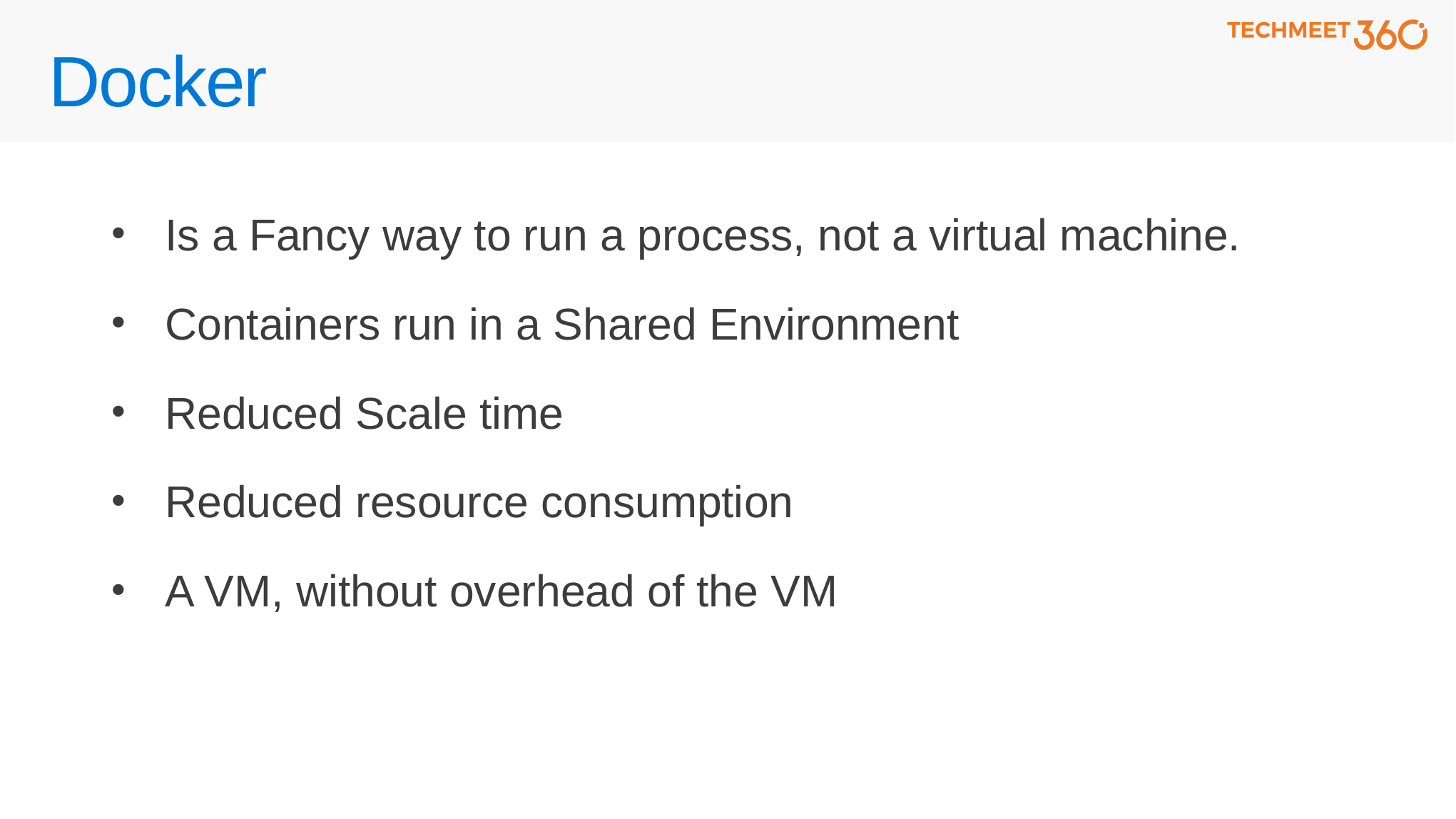

# Docker
Is a Fancy way to run a process, not a virtual machine.
Containers run in a Shared Environment
Reduced Scale time
Reduced resource consumption
A VM, without overhead of the VM